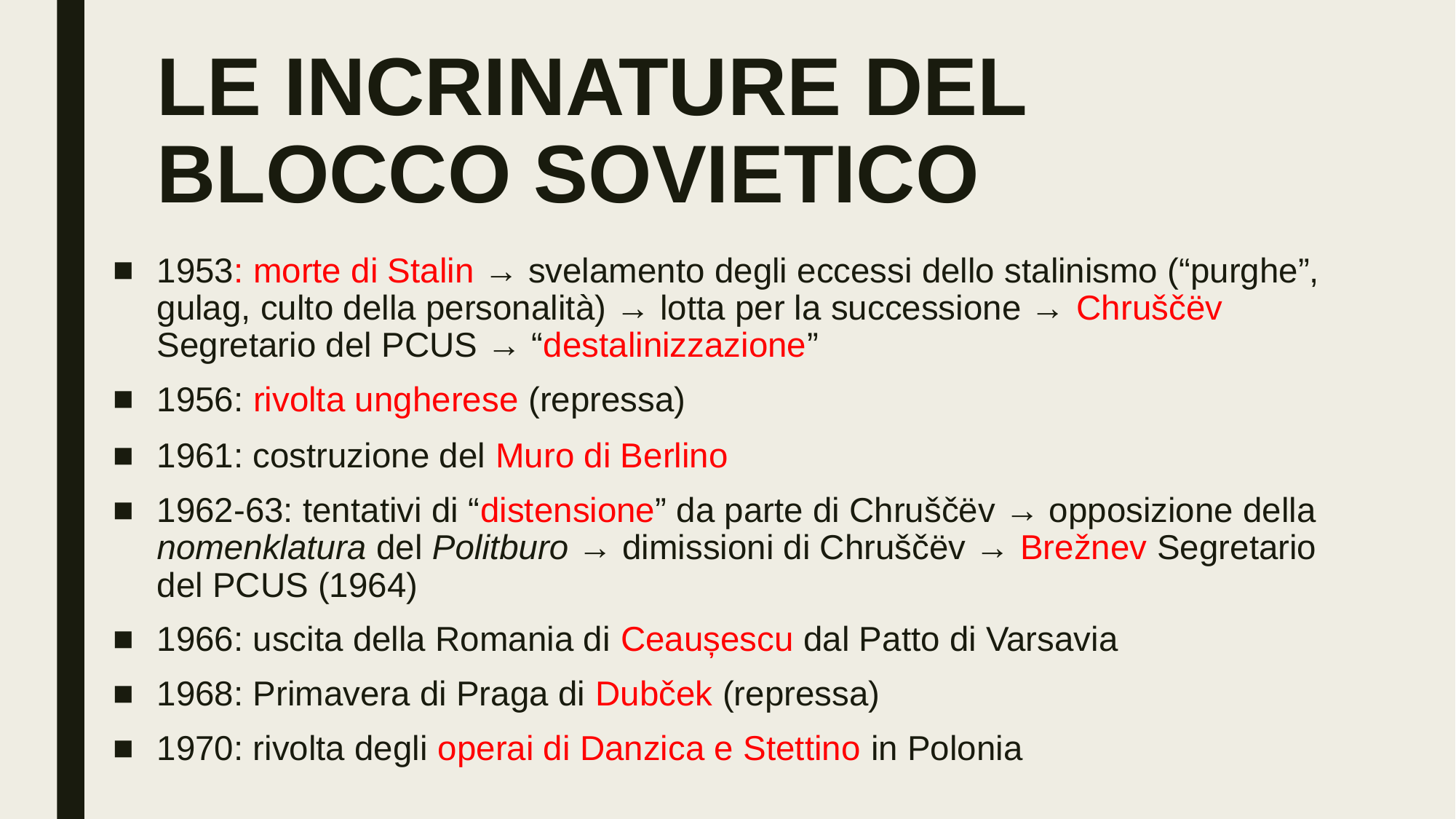

# LE INCRINATURE DEL BLOCCO SOVIETICO
1953: morte di Stalin → svelamento degli eccessi dello stalinismo (“purghe”, gulag, culto della personalità) → lotta per la successione → Chruščëv Segretario del PCUS → “destalinizzazione”
1956: rivolta ungherese (repressa)
1961: costruzione del Muro di Berlino
1962-63: tentativi di “distensione” da parte di Chruščëv → opposizione della nomenklatura del Politburo → dimissioni di Chruščëv → Brežnev Segretario del PCUS (1964)
1966: uscita della Romania di Ceaușescu dal Patto di Varsavia
1968: Primavera di Praga di Dubček (repressa)
1970: rivolta degli operai di Danzica e Stettino in Polonia